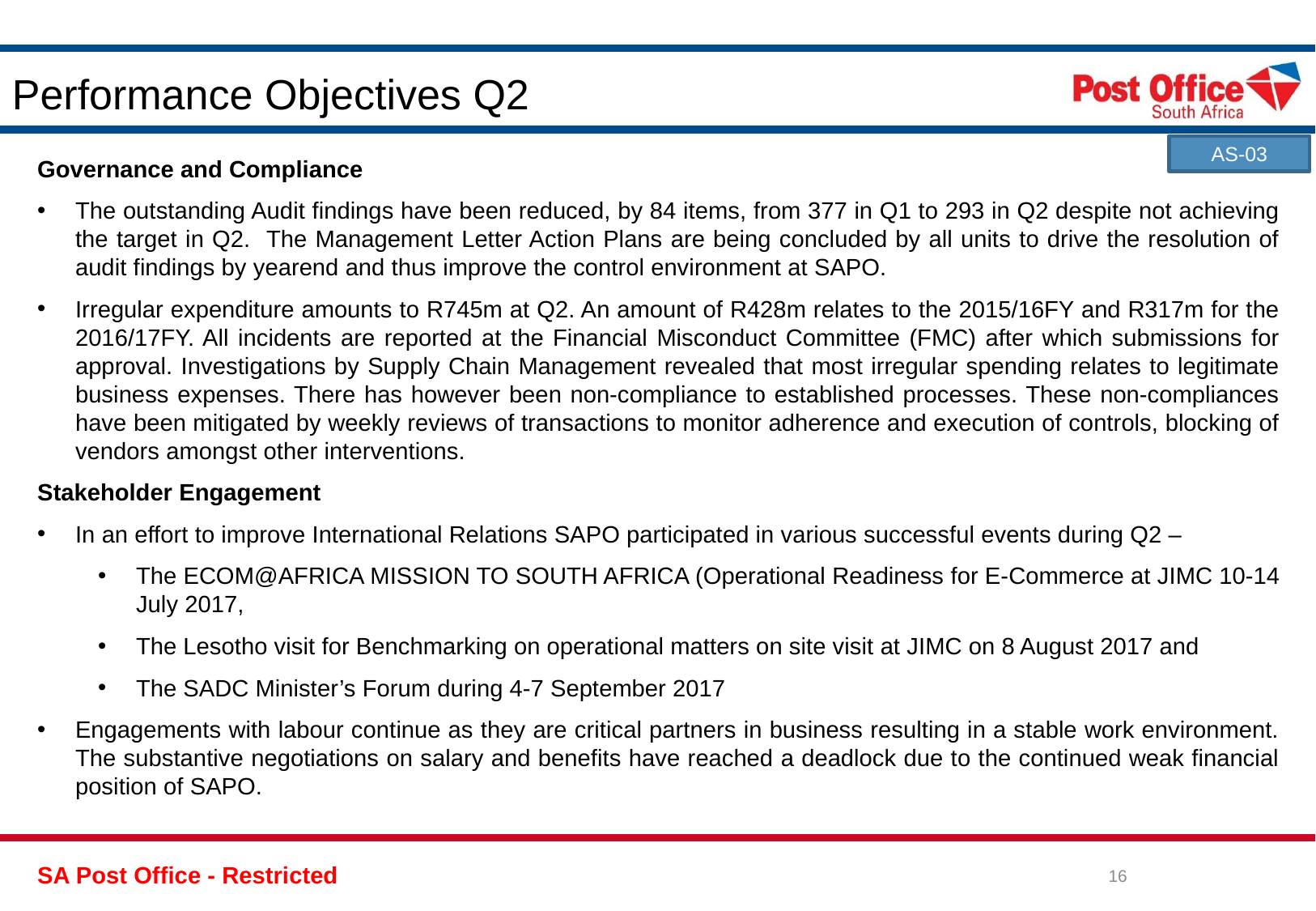

# Performance Objectives Q2
AS-03
Governance and Compliance
The outstanding Audit findings have been reduced, by 84 items, from 377 in Q1 to 293 in Q2 despite not achieving the target in Q2.  The Management Letter Action Plans are being concluded by all units to drive the resolution of audit findings by yearend and thus improve the control environment at SAPO.
Irregular expenditure amounts to R745m at Q2. An amount of R428m relates to the 2015/16FY and R317m for the 2016/17FY. All incidents are reported at the Financial Misconduct Committee (FMC) after which submissions for approval. Investigations by Supply Chain Management revealed that most irregular spending relates to legitimate business expenses. There has however been non-compliance to established processes. These non-compliances have been mitigated by weekly reviews of transactions to monitor adherence and execution of controls, blocking of vendors amongst other interventions.
Stakeholder Engagement
In an effort to improve International Relations SAPO participated in various successful events during Q2 –
The ECOM@AFRICA MISSION TO SOUTH AFRICA (Operational Readiness for E-Commerce at JIMC 10-14 July 2017,
The Lesotho visit for Benchmarking on operational matters on site visit at JIMC on 8 August 2017 and
The SADC Minister’s Forum during 4-7 September 2017
Engagements with labour continue as they are critical partners in business resulting in a stable work environment. The substantive negotiations on salary and benefits have reached a deadlock due to the continued weak financial position of SAPO.
16
SA Post Office - Restricted